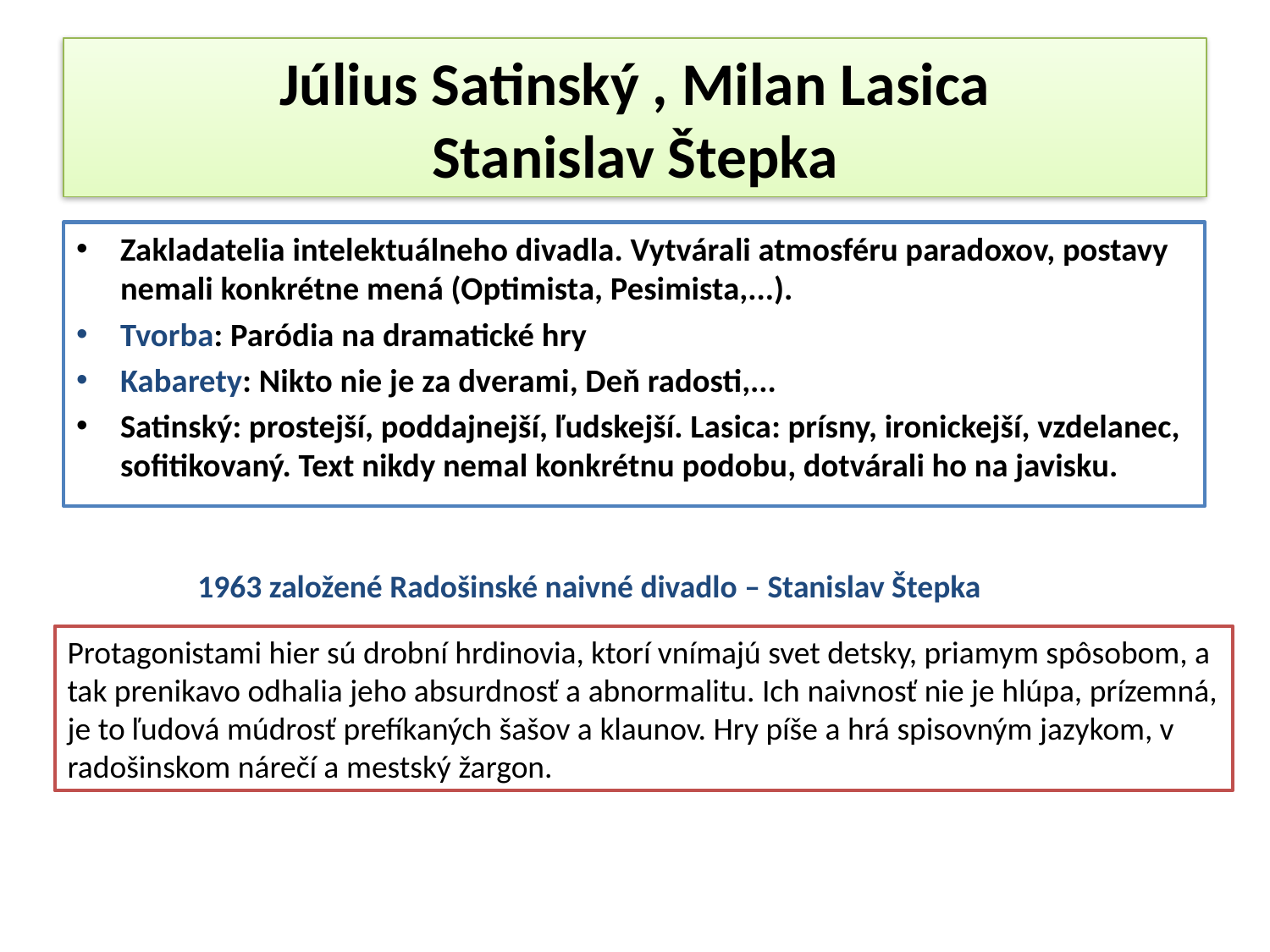

# Július Satinský , Milan Lasica Stanislav Štepka
Zakladatelia intelektuálneho divadla. Vytvárali atmosféru paradoxov, postavy nemali konkrétne mená (Optimista, Pesimista,...).
Tvorba: Paródia na dramatické hry
Kabarety: Nikto nie je za dverami, Deň radosti,...
Satinský: prostejší, poddajnejší, ľudskejší. Lasica: prísny, ironickejší, vzdelanec, sofitikovaný. Text nikdy nemal konkrétnu podobu, dotvárali ho na javisku.

1963 založené Radošinské naivné divadlo – Stanislav Štepka

Protagonistami hier sú drobní hrdinovia, ktorí vnímajú svet detsky, priamym spôsobom, a tak prenikavo odhalia jeho absurdnosť a abnormalitu. Ich naivnosť nie je hlúpa, prízemná, je to ľudová múdrosť prefíkaných šašov a klaunov. Hry píše a hrá spisovným jazykom, v radošinskom nárečí a mestský žargon.